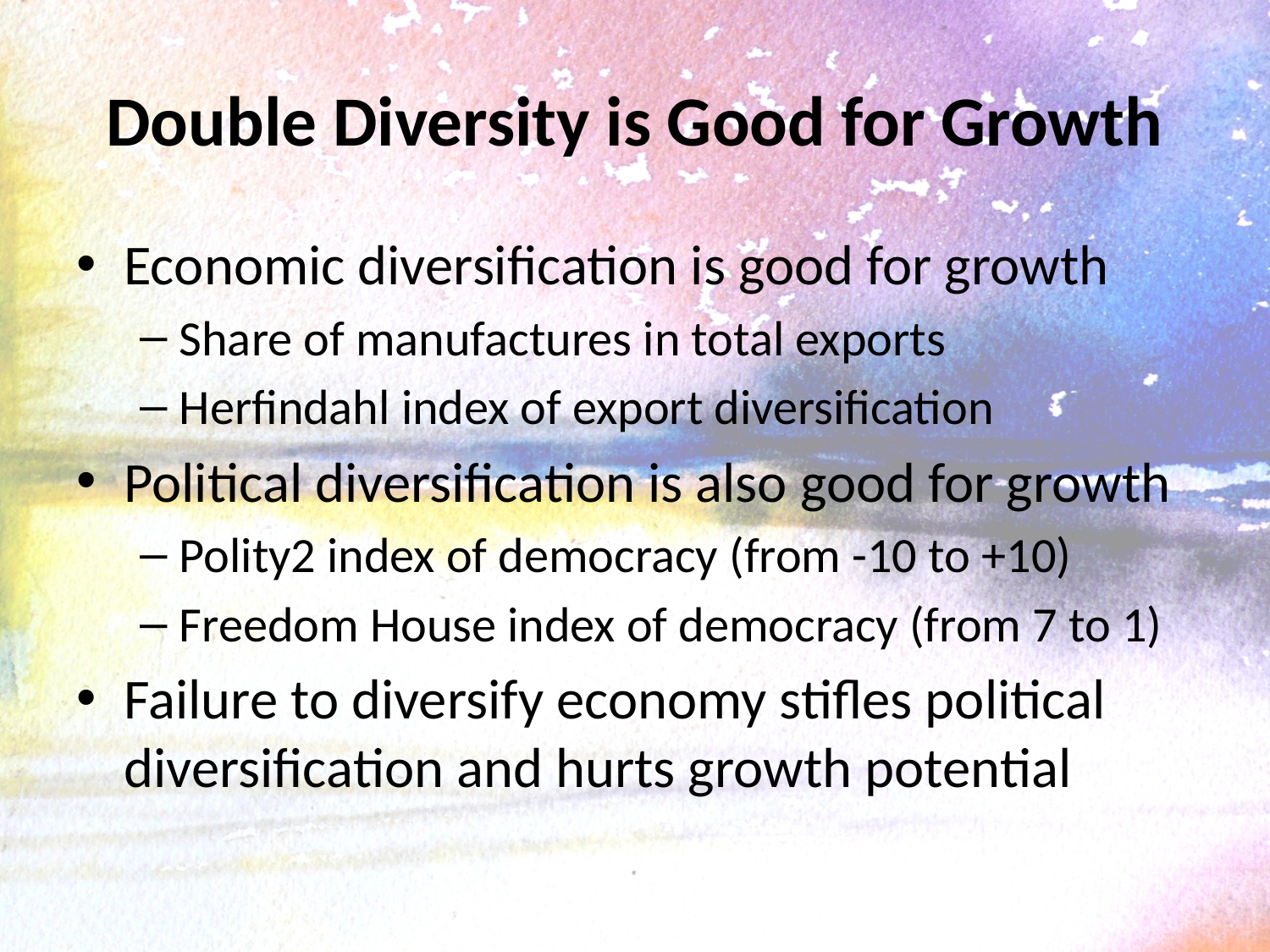

# Double Diversity is Good for Growth
Economic diversification is good for growth
Share of manufactures in total exports
Herfindahl index of export diversification
Political diversification is also good for growth
Polity2 index of democracy (from -10 to +10)
Freedom House index of democracy (from 7 to 1)
Failure to diversify economy stifles political diversification and hurts growth potential